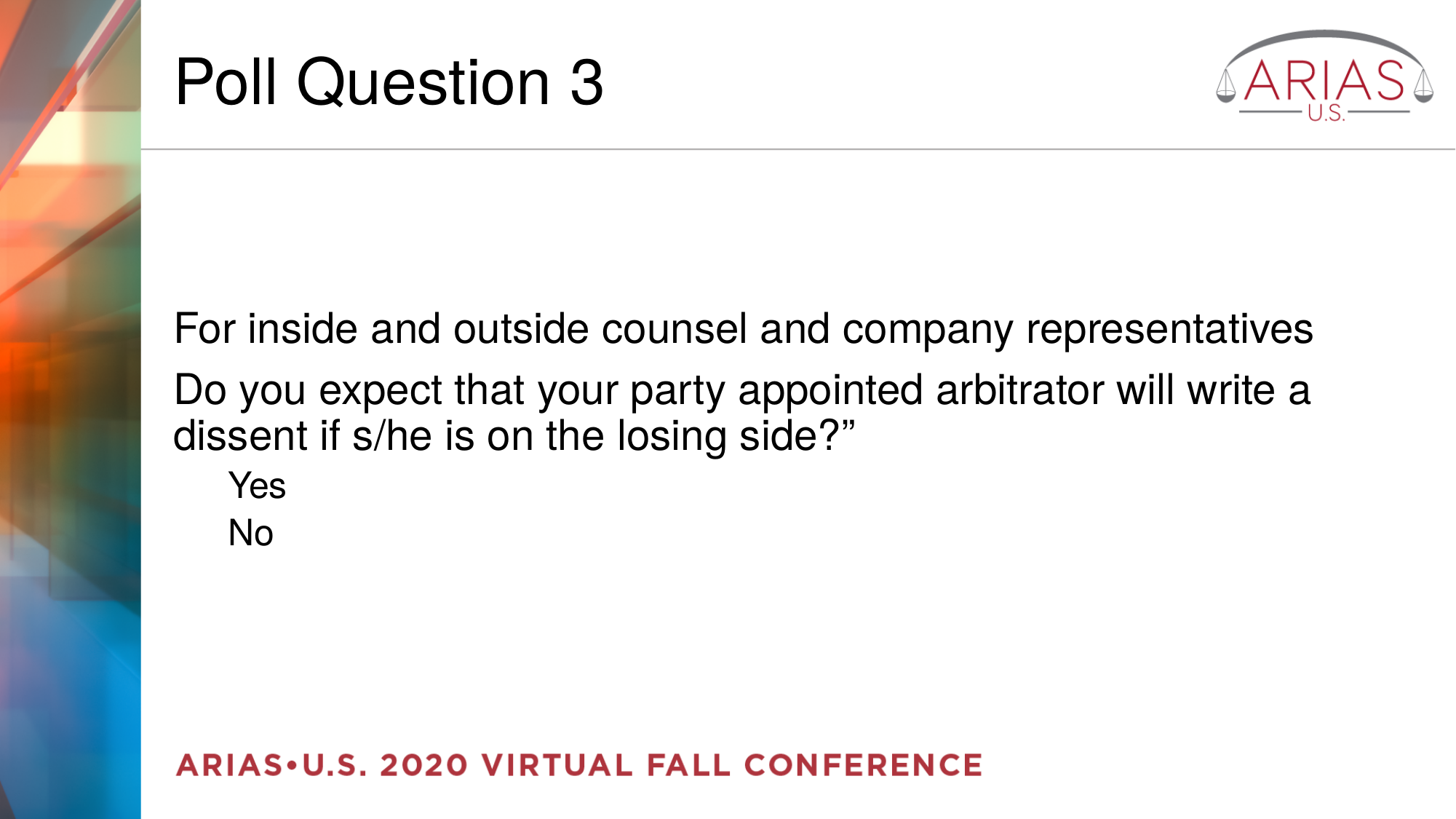

# Poll Question 3

For inside and outside counsel and company representatives
Do you expect that your party appointed arbitrator will write a dissent if s/he is on the losing side?”
Yes
No